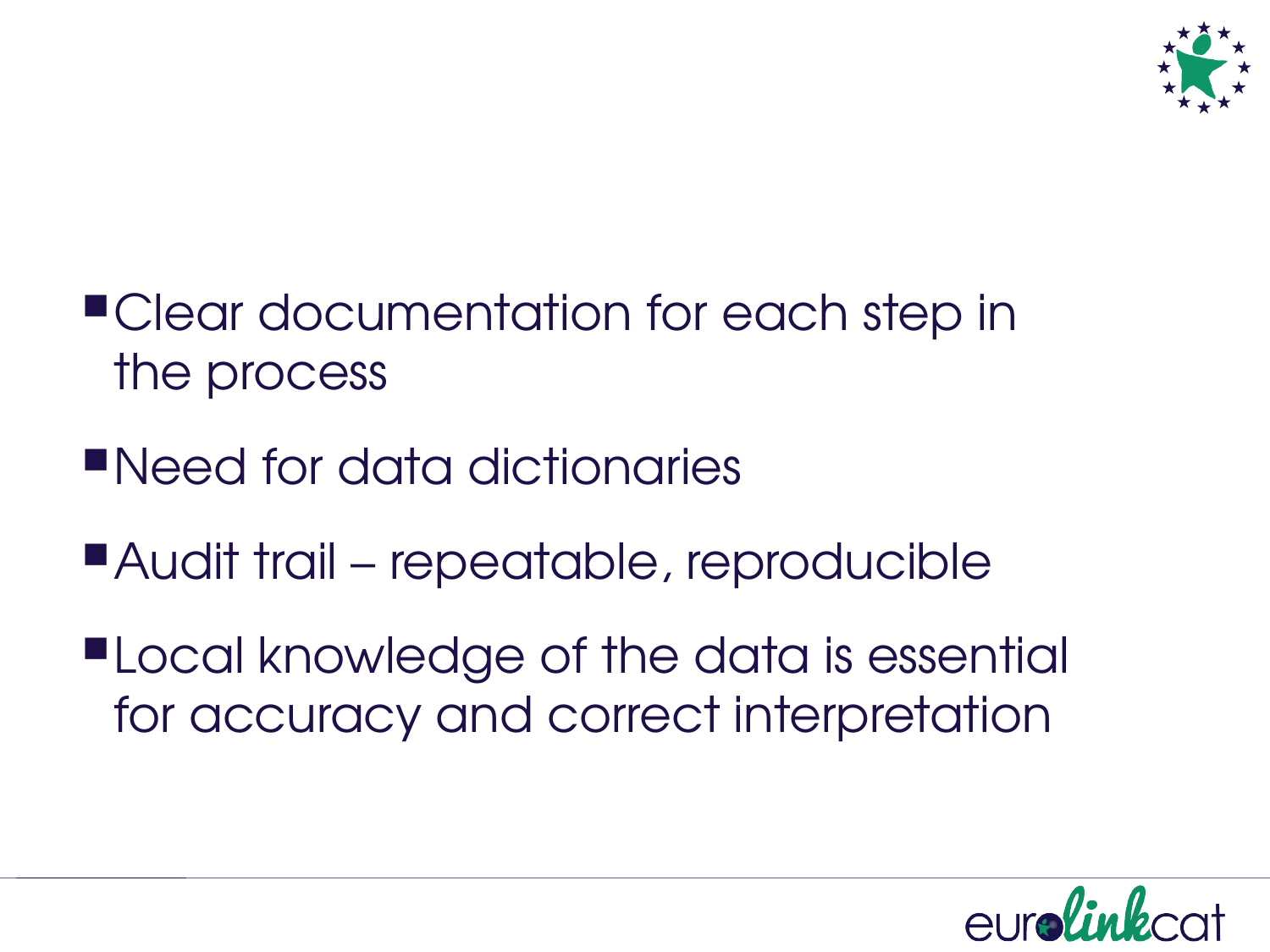

#
Clear documentation for each step in the process
Need for data dictionaries
Audit trail – repeatable, reproducible
Local knowledge of the data is essential for accuracy and correct interpretation